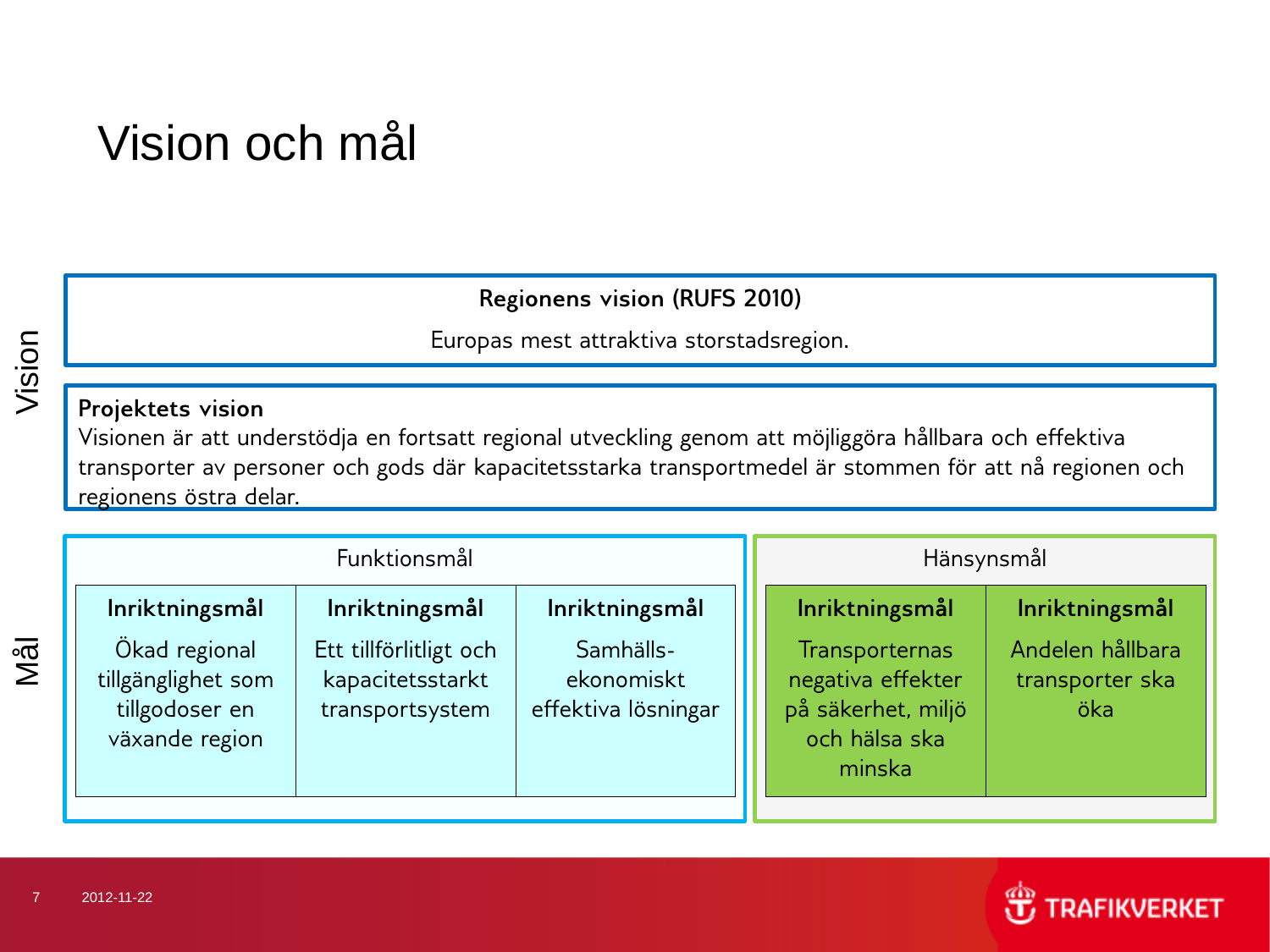

Vision och mål
Regionens vision (RUFS 2010)
Europas mest attraktiva storstadsregion.
Projektets vision
Visionen är att understödja en fortsatt regional utveckling genom att möjliggöra hållbara och effektiva transporter av personer och gods där kapacitetsstarka transportmedel är stommen för att nå regionen och regionens östra delar.
Inriktningsmål
Ökad regional tillgänglighet som tillgodoser en växande region

Inriktningsmål
Ett tillförlitligt och kapacitetsstarkt transportsystem
Inriktningsmål
Samhälls-ekonomiskt effektiva lösningar

Inriktningsmål
Transporternas negativa effekter på säkerhet, miljö och hälsa ska minska

Inriktningsmål
Andelen hållbara transporter ska öka

Vision
Funktionsmål

Hänsynsmål

Mål